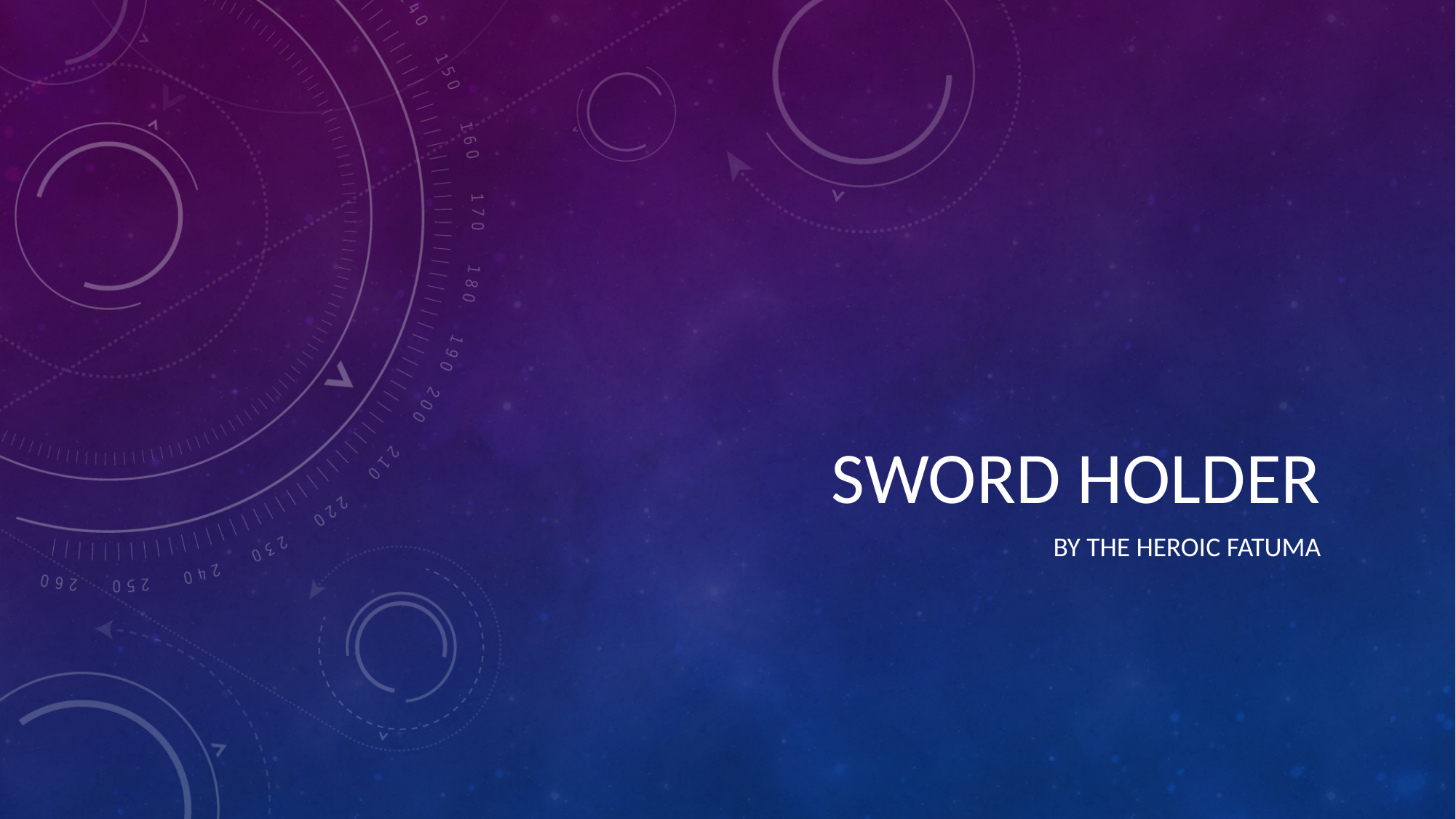

# Sword Holder
By the heroic Fatuma